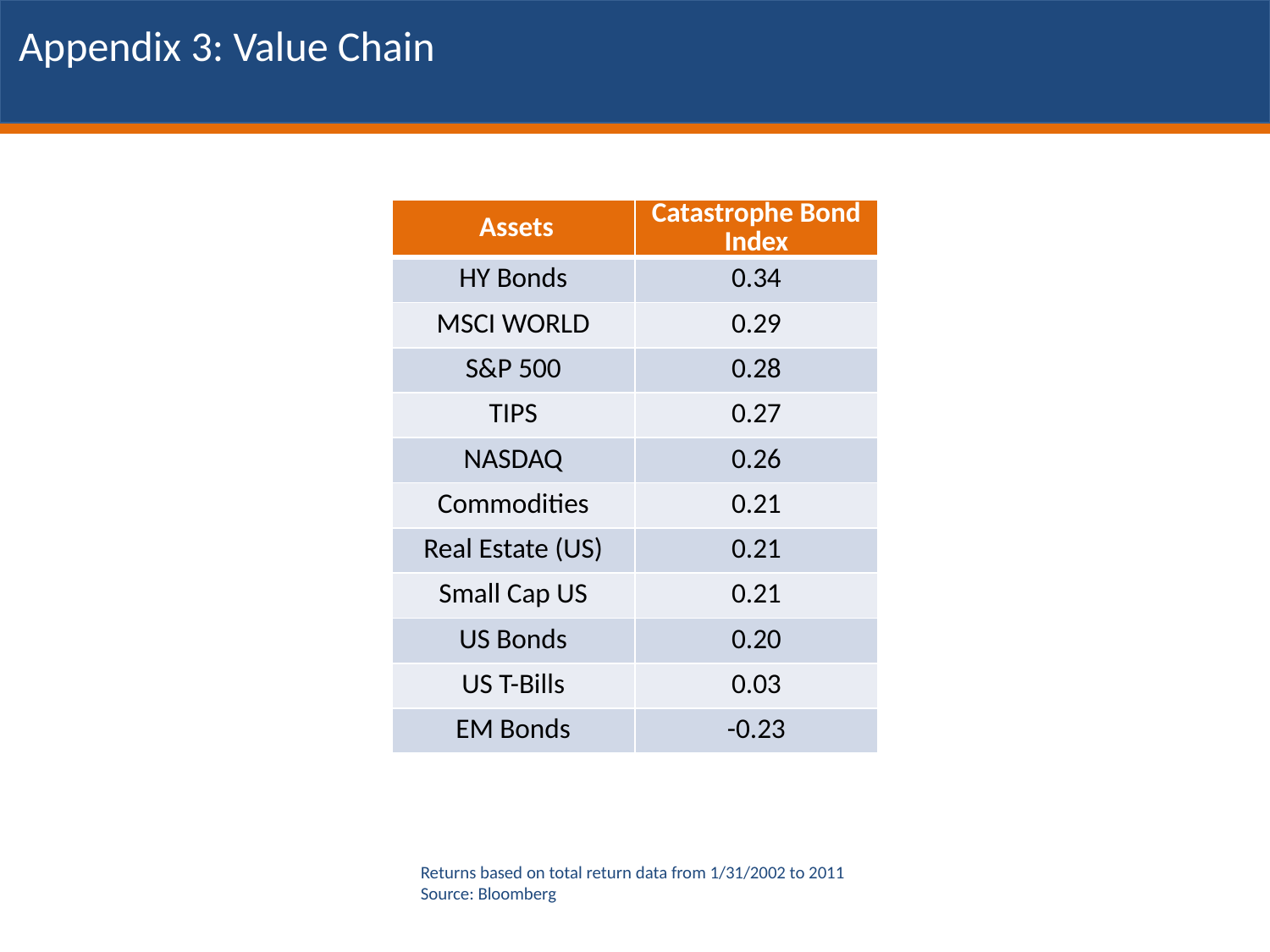

Appendix 3: Value Chain

| Assets | Catastrophe Bond Index |
| --- | --- |
| HY Bonds | 0.34 |
| MSCI WORLD | 0.29 |
| S&P 500 | 0.28 |
| TIPS | 0.27 |
| NASDAQ | 0.26 |
| Commodities | 0.21 |
| Real Estate (US) | 0.21 |
| Small Cap US | 0.21 |
| US Bonds | 0.20 |
| US T-Bills | 0.03 |
| EM Bonds | -0.23 |
Returns based on total return data from 1/31/2002 to 2011
Source: Bloomberg